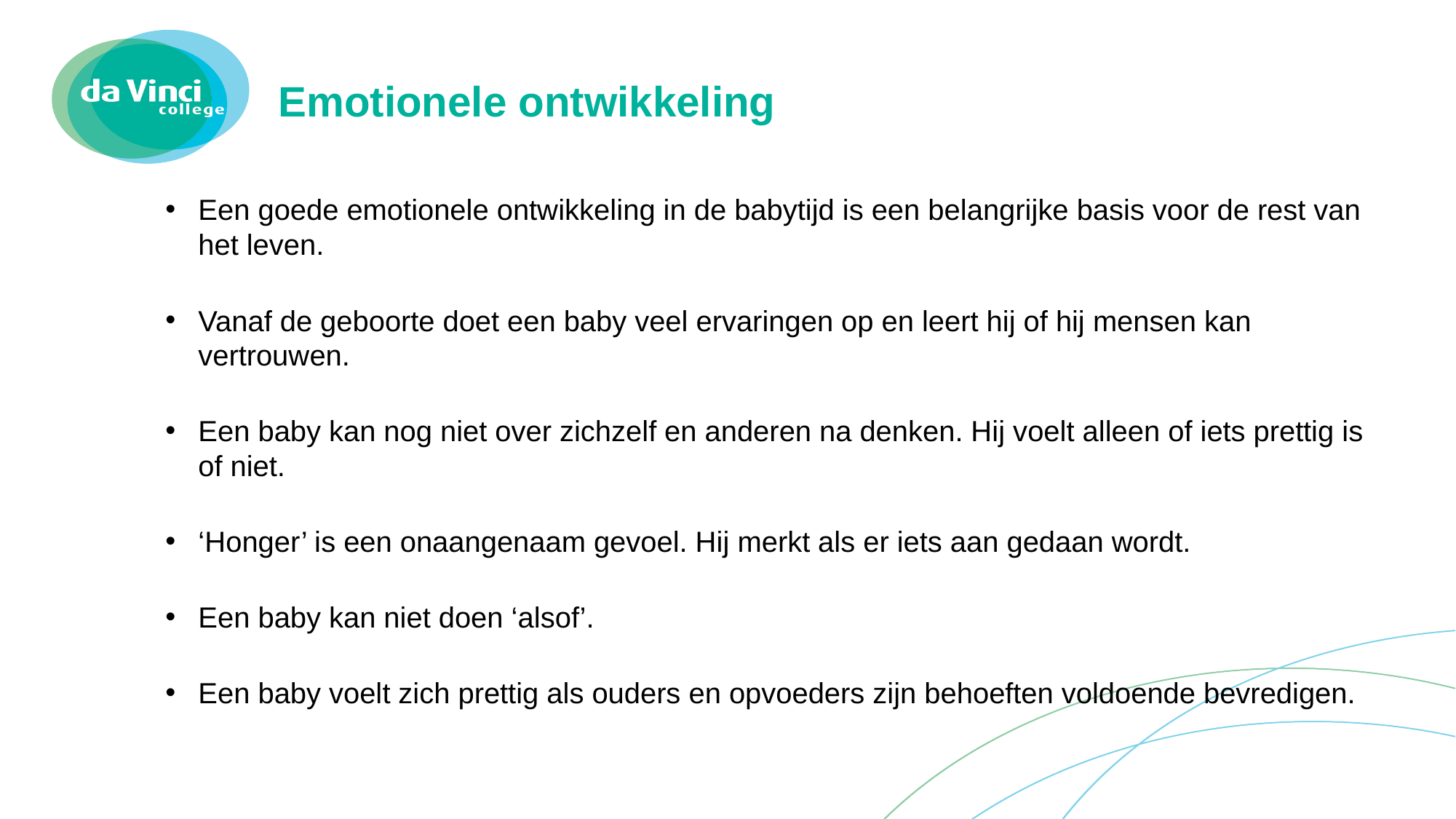

# Emotionele ontwikkeling
Een goede emotionele ontwikkeling in de babytijd is een belangrijke basis voor de rest van het leven.
Vanaf de geboorte doet een baby veel ervaringen op en leert hij of hij mensen kan vertrouwen.
Een baby kan nog niet over zichzelf en anderen na denken. Hij voelt alleen of iets prettig is of niet.
‘Honger’ is een onaangenaam gevoel. Hij merkt als er iets aan gedaan wordt.
Een baby kan niet doen ‘alsof’.
Een baby voelt zich prettig als ouders en opvoeders zijn behoeften voldoende bevredigen.